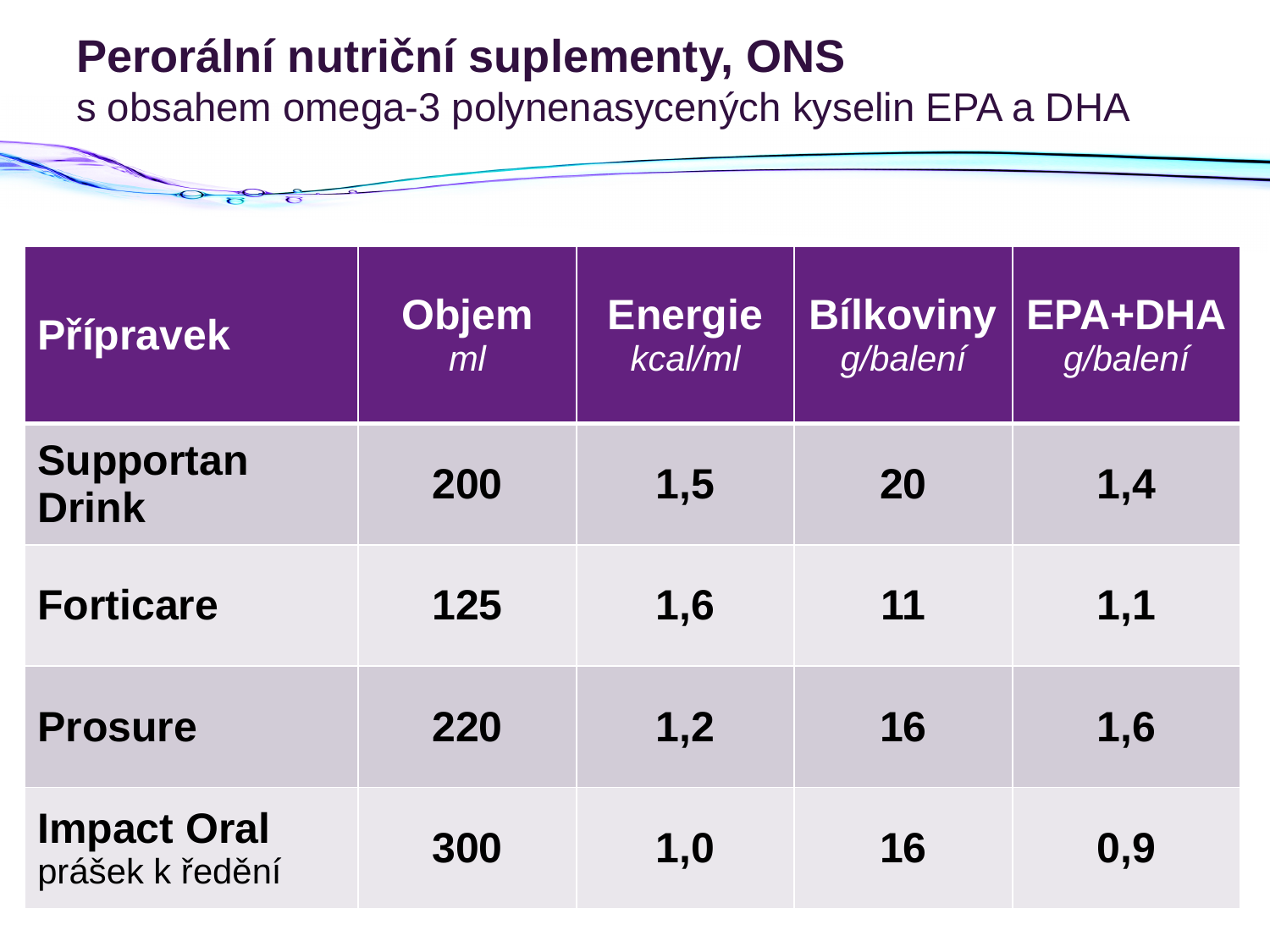

# Perorální nutriční suplementy, ONS s obsahem omega-3 polynenasycených kyselin EPA a DHA
| Přípravek | Objem ml | Energie kcal/ml | Bílkoviny g/balení | EPA+DHA g/balení |
| --- | --- | --- | --- | --- |
| Supportan Drink | 200 | 1,5 | 20 | 1,4 |
| Forticare | 125 | 1,6 | 11 | 1,1 |
| Prosure | 220 | 1,2 | 16 | 1,6 |
| Impact Oral prášek k ředění | 300 | 1,0 | 16 | 0,9 |